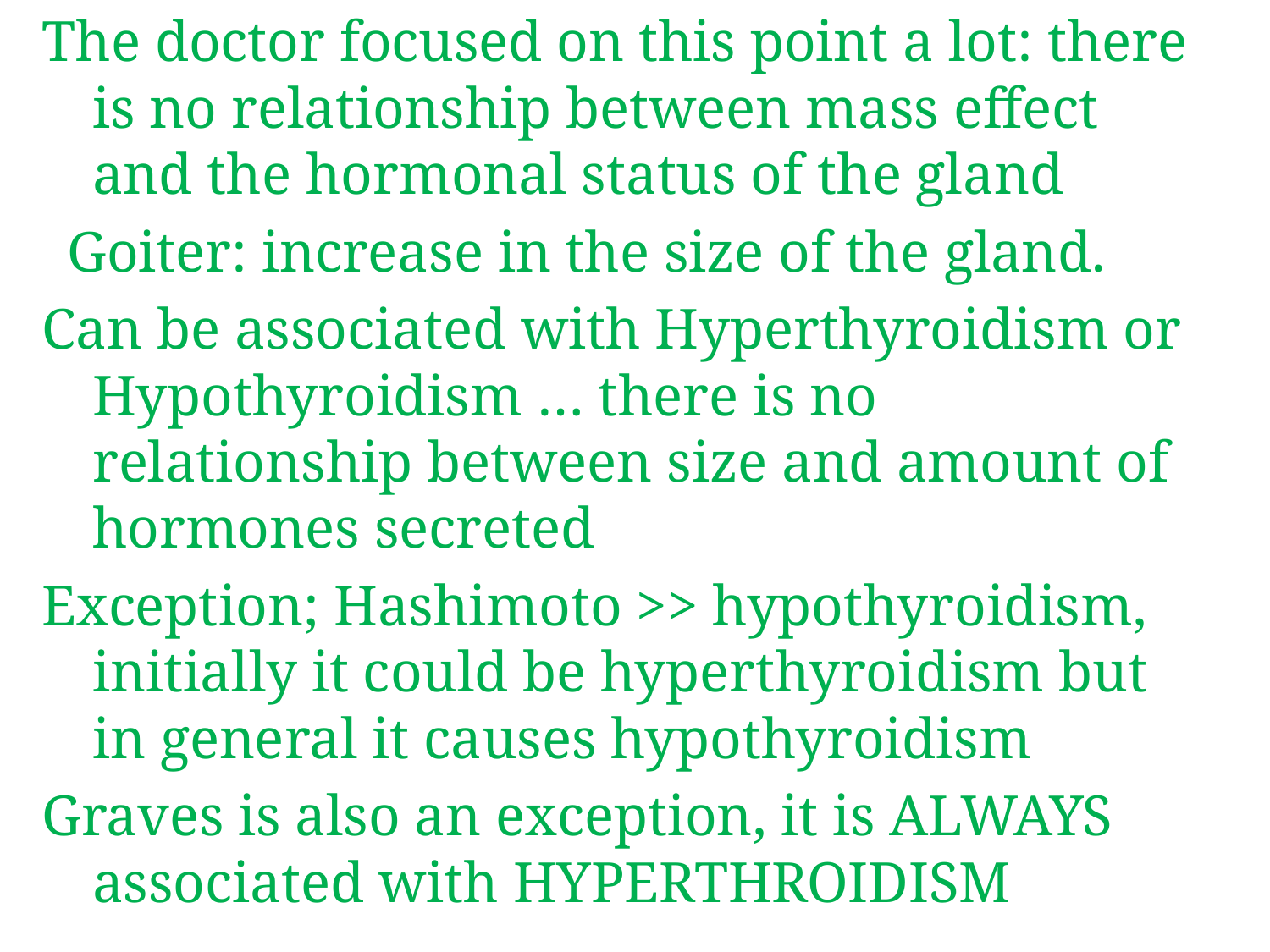

The doctor focused on this point a lot: there is no relationship between mass effect and the hormonal status of the gland
  Goiter: increase in the size of the gland.
Can be associated with Hyperthyroidism or Hypothyroidism … there is no relationship between size and amount of hormones secreted
Exception; Hashimoto >> hypothyroidism, initially it could be hyperthyroidism but in general it causes hypothyroidism
Graves is also an exception, it is ALWAYS associated with HYPERTHROIDISM